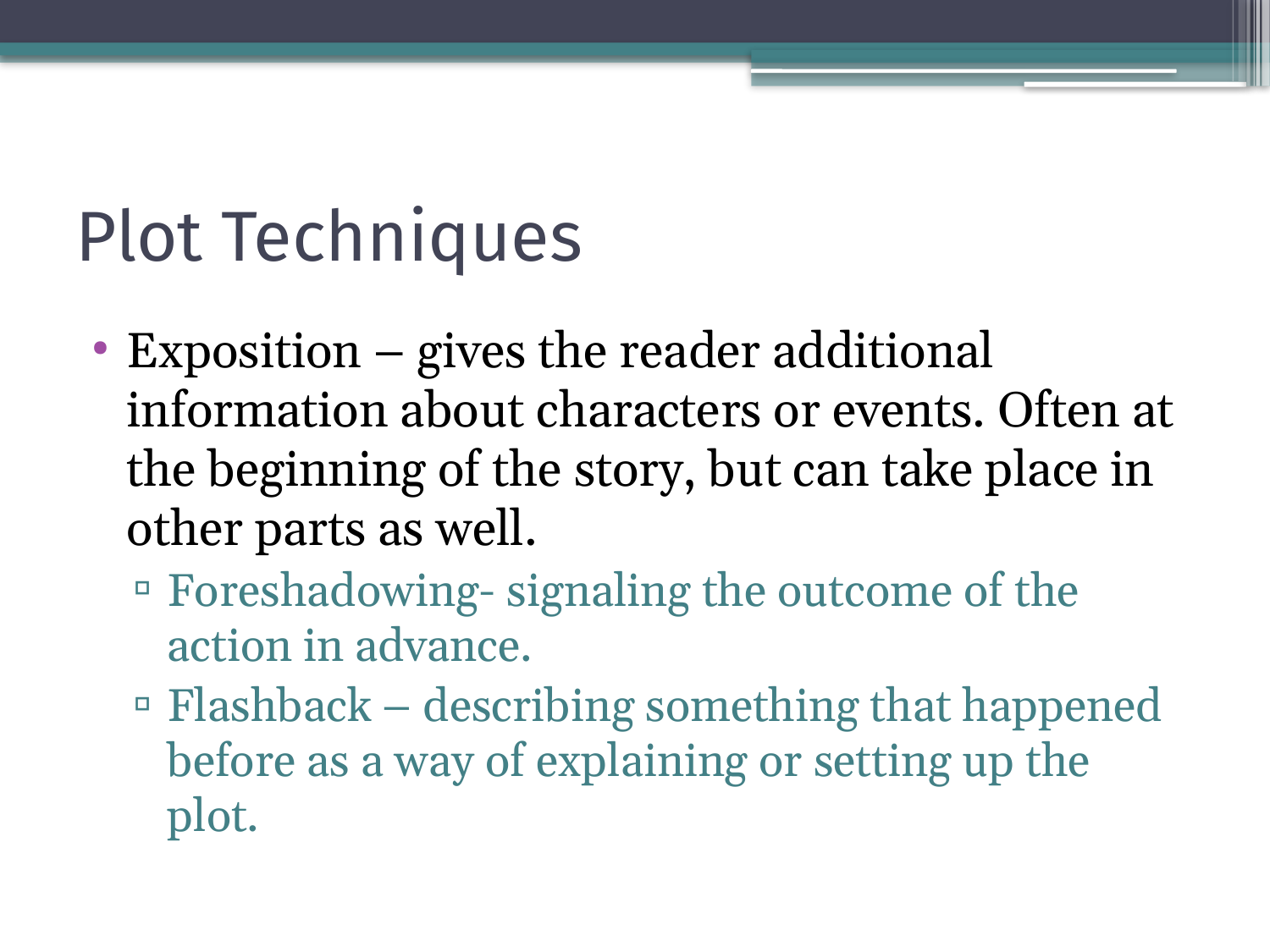

# Plot Techniques
Exposition – gives the reader additional information about characters or events. Often at the beginning of the story, but can take place in other parts as well.
Foreshadowing- signaling the outcome of the action in advance.
Flashback – describing something that happened before as a way of explaining or setting up the plot.